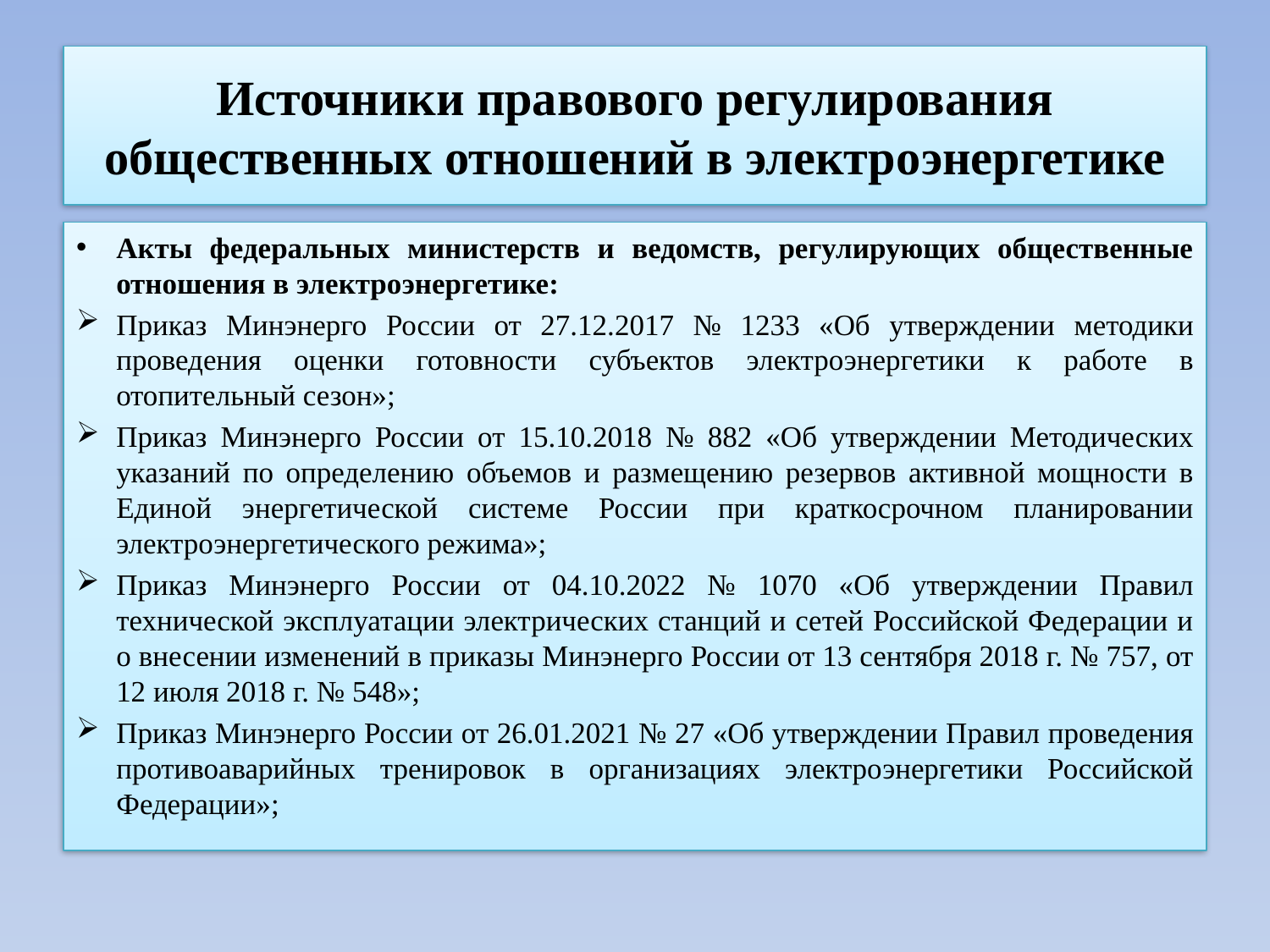

# Источники правового регулирования общественных отношений в электроэнергетике
Акты федеральных министерств и ведомств, регулирующих общественные отношения в электроэнергетике:
Приказ Минэнерго России от 27.12.2017 № 1233 «Об утверждении методики проведения оценки готовности субъектов электроэнергетики к работе в отопительный сезон»;
Приказ Минэнерго России от 15.10.2018 № 882 «Об утверждении Методических указаний по определению объемов и размещению резервов активной мощности в Единой энергетической системе России при краткосрочном планировании электроэнергетического режима»;
Приказ Минэнерго России от 04.10.2022 № 1070 «Об утверждении Правил технической эксплуатации электрических станций и сетей Российской Федерации и о внесении изменений в приказы Минэнерго России от 13 сентября 2018 г. № 757, от 12 июля 2018 г. № 548»;
Приказ Минэнерго России от 26.01.2021 № 27 «Об утверждении Правил проведения противоаварийных тренировок в организациях электроэнергетики Российской Федерации»;